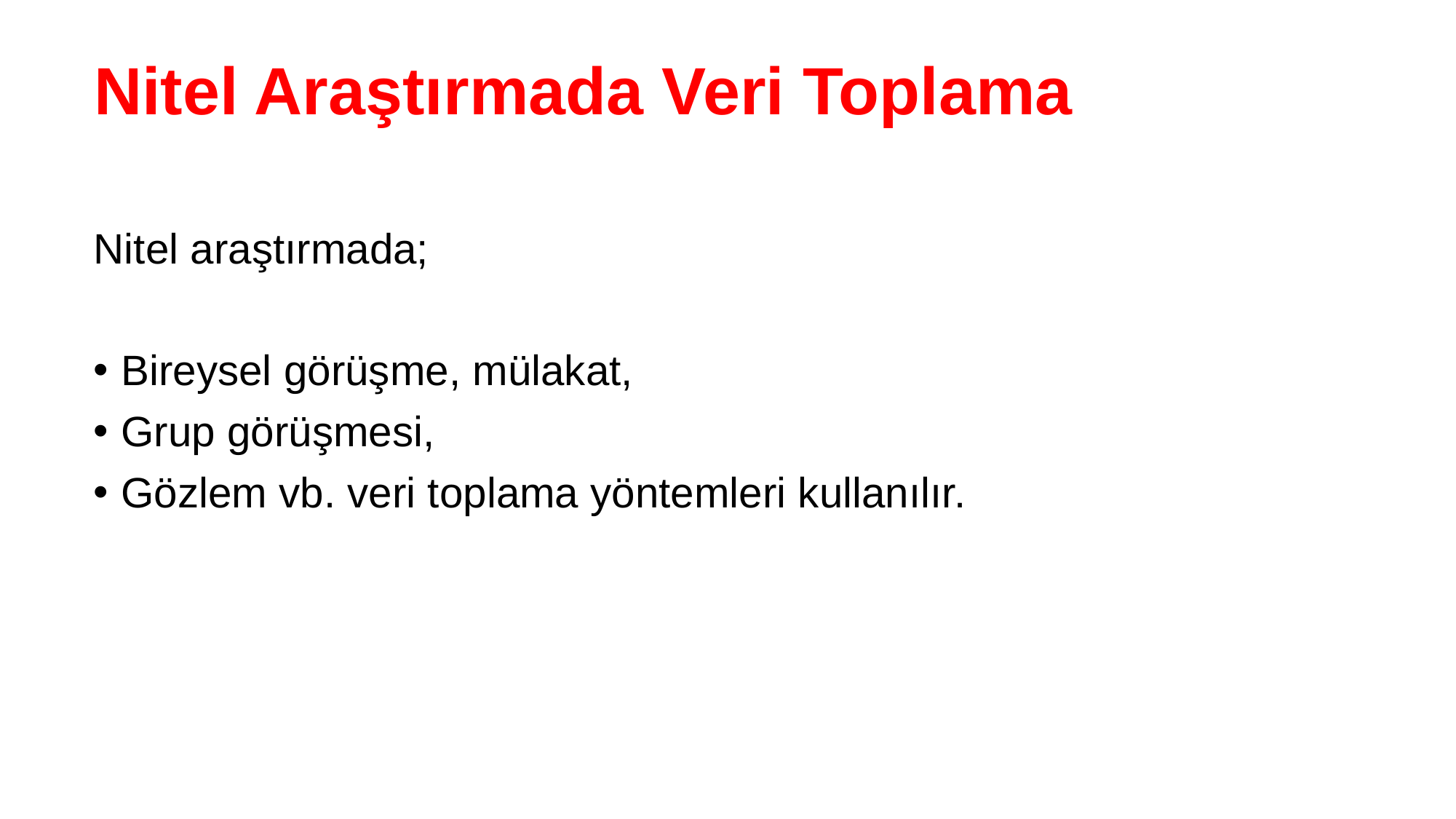

# Nitel Araştırmada Veri Toplama
Nitel araştırmada;

Bireysel görüşme, mülakat,
Grup görüşmesi,
Gözlem vb. veri toplama yöntemleri kullanılır.